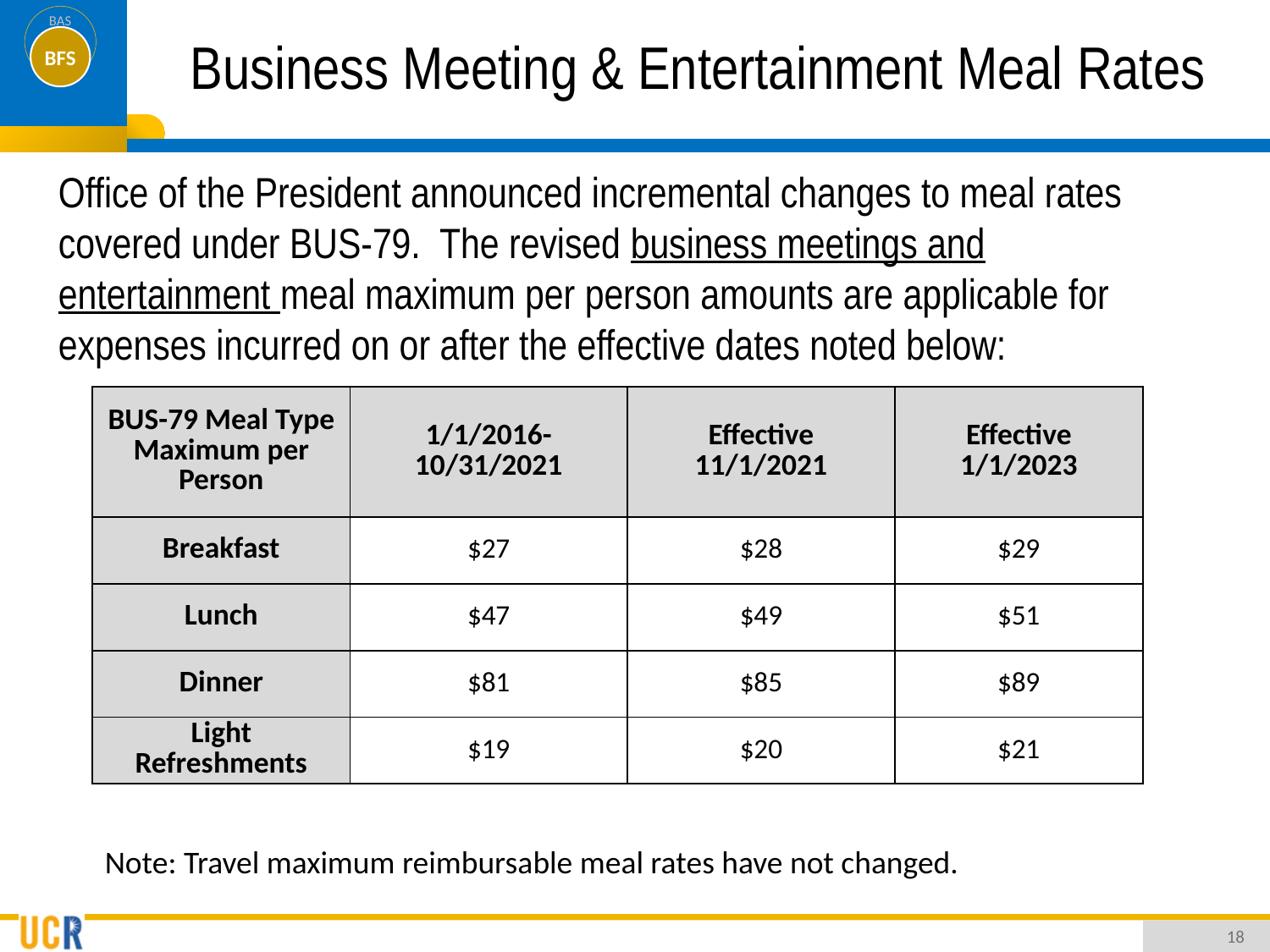

# Business Meeting & Entertainment Meal Rates
Office of the President announced incremental changes to meal rates covered under BUS-79.  The revised business meetings and entertainment meal maximum per person amounts are applicable for expenses incurred on or after the effective dates noted below:
| BUS-79 Meal Type Maximum per Person | 1/1/2016-10/31/2021 | Effective 11/1/2021 | Effective 1/1/2023 |
| --- | --- | --- | --- |
| Breakfast | $27 | $28 | $29 |
| Lunch | $47 | $49 | $51 |
| Dinner | $81 | $85 | $89 |
| Light Refreshments | $19 | $20 | $21 |
Note: Travel maximum reimbursable meal rates have not changed.
18